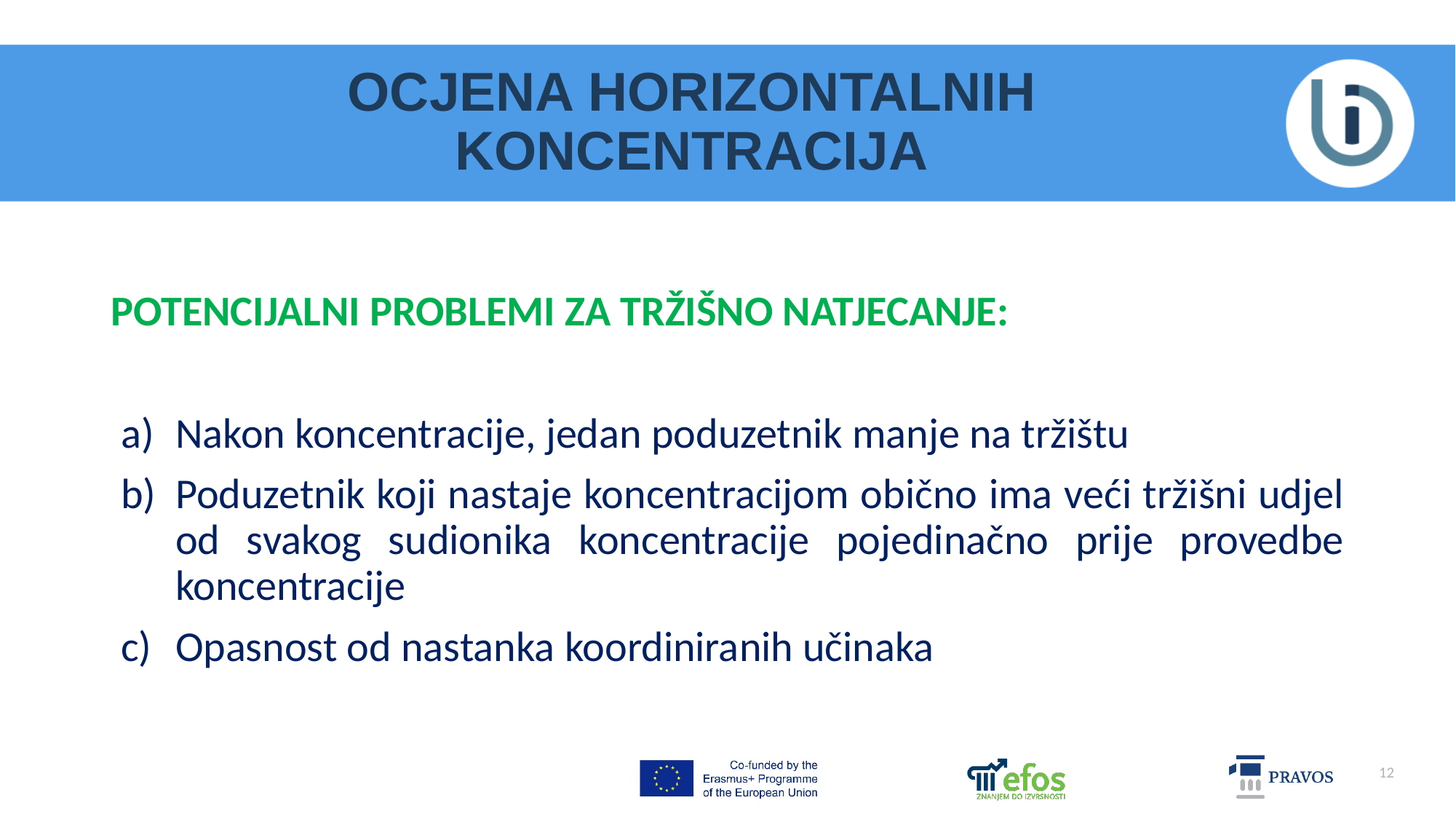

# OCJENA HORIZONTALNIH KONCENTRACIJA

POTENCIJALNI PROBLEMI ZA TRŽIŠNO NATJECANJE:

Nakon koncentracije, jedan poduzetnik manje na tržištu
Poduzetnik koji nastaje koncentracijom obično ima veći tržišni udjel od svakog sudionika koncentracije pojedinačno prije provedbe koncentracije
Opasnost od nastanka koordiniranih učinaka
12